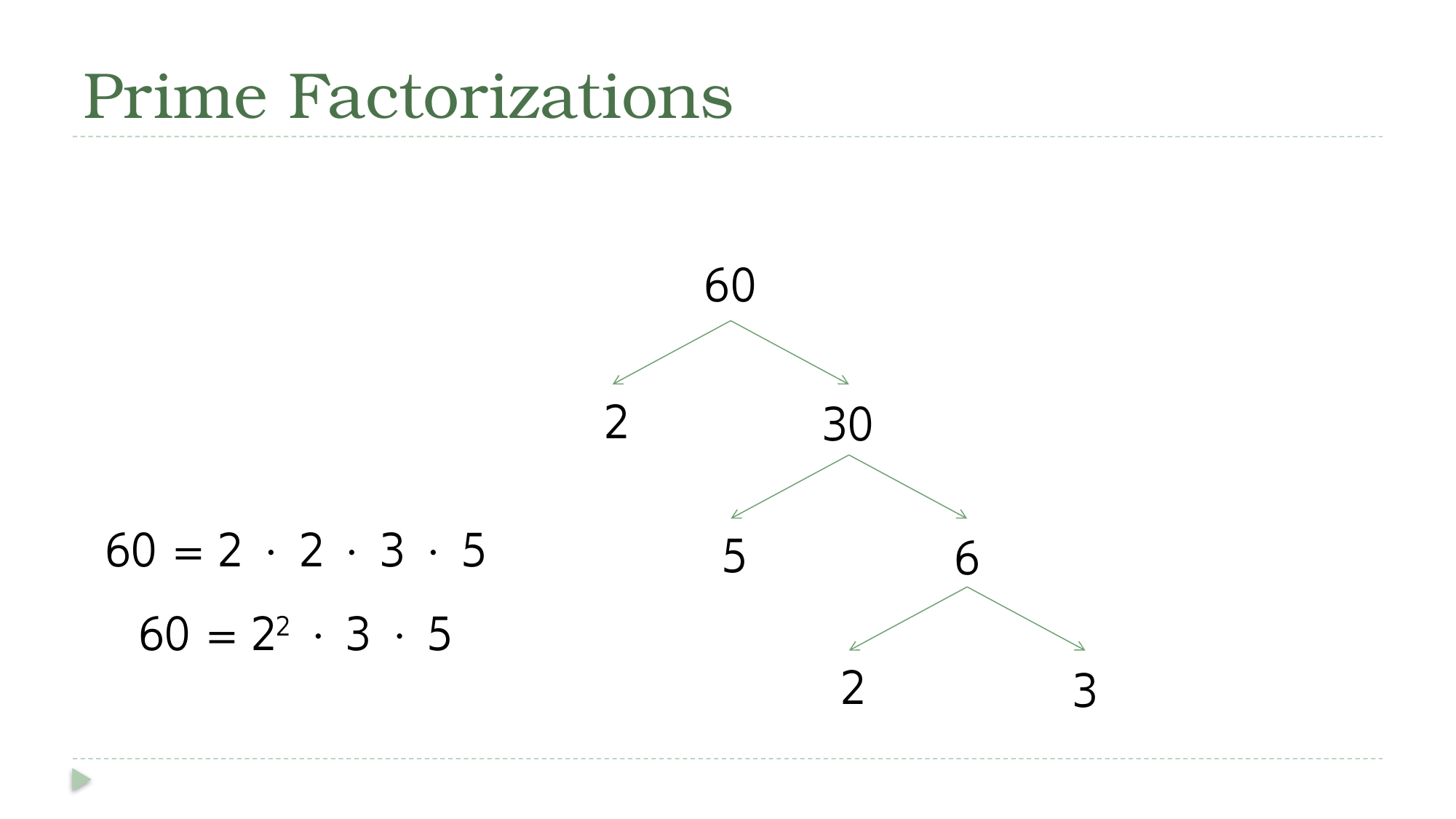

# Prime Factorizations
60
2
30
60 = 2 ⋅ 2 ⋅ 3 ⋅ 5
5
6
60 = 22 ⋅ 3 ⋅ 5
2
3